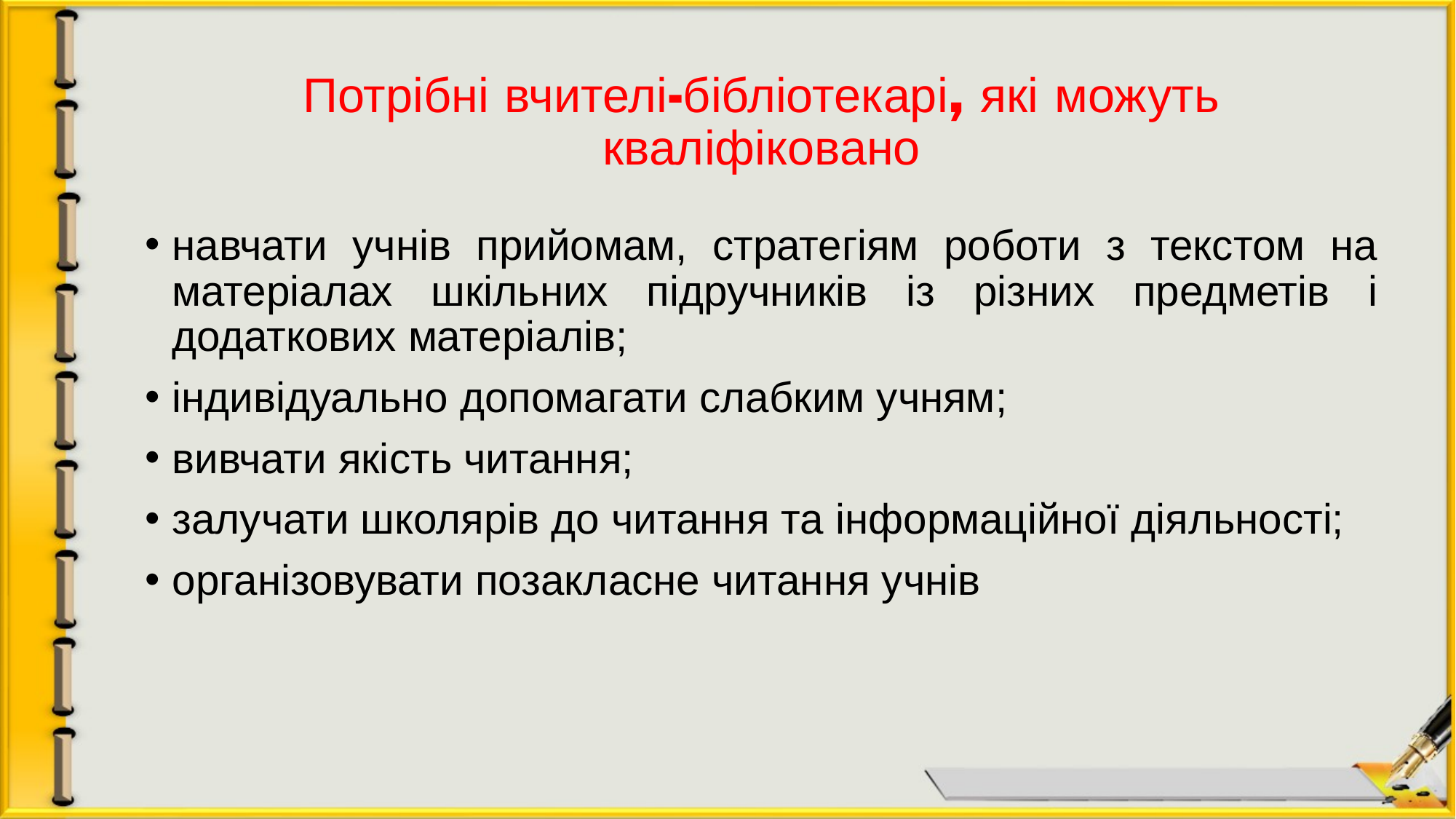

# Потрібні вчителі-бібліотекарі, які можуть кваліфіковано
навчати учнів прийомам, стратегіям роботи з текстом на матеріалах шкільних підручників із різних предметів і додаткових матеріалів;
індивідуально допомагати слабким учням;
вивчати якість читання;
залучати школярів до читання та інформаційної діяльності;
організовувати позакласне читання учнів